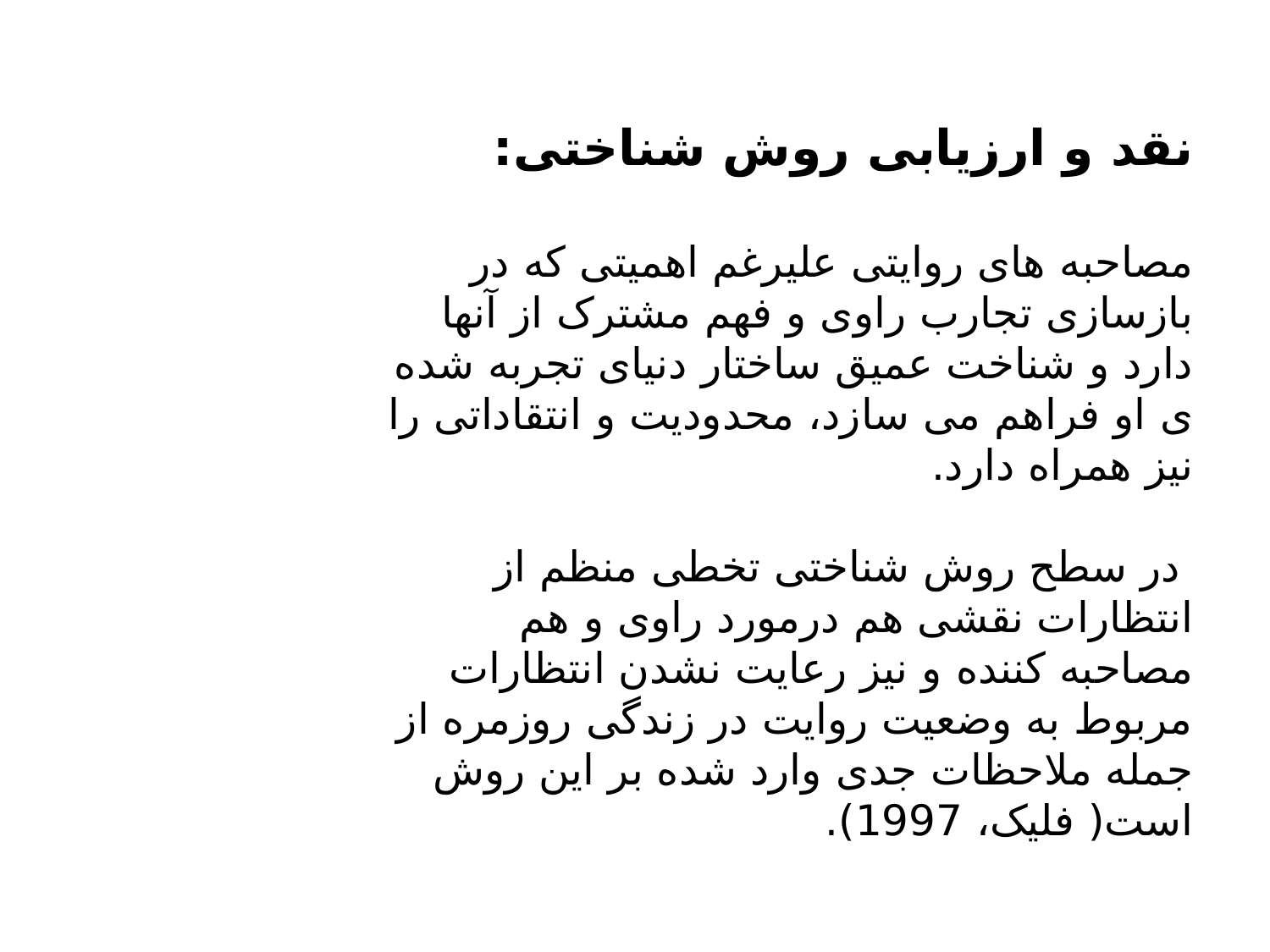

# نقد و ارزیابی روش شناختی:   مصاحبه های روایتی علیرغم اهمیتی که در بازسازی تجارب راوی و فهم مشترک از آنها دارد و شناخت عمیق ساختار دنیای تجربه شده ی او فراهم می سازد، محدودیت و انتقاداتی را نیز همراه دارد. در سطح روش شناختی تخطی منظم از انتظارات نقشی هم درمورد راوی و هم مصاحبه کننده و نیز رعایت نشدن انتظارات مربوط به وضعیت روایت در زندگی روزمره از جمله ملاحظات جدی وارد شده بر این روش است( فلیک، 1997).